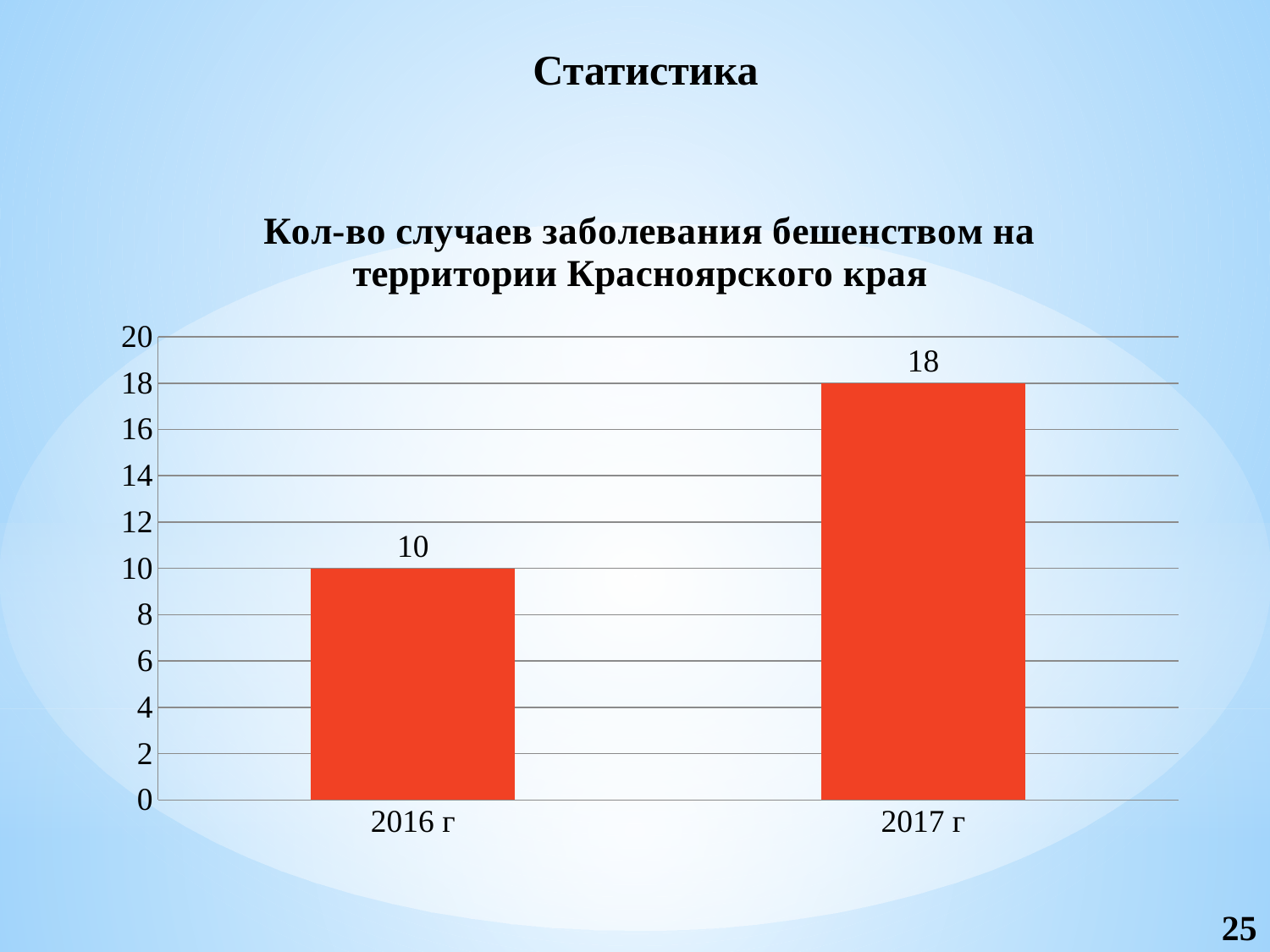

Статистика

### Chart: Кол-во случаев заболевания бешенством на территории Красноярского края

| Category | Кол-во случаев  |
|---|---|
| 2016 г | 10.0 |
| 2017 г | 18.0 |
25